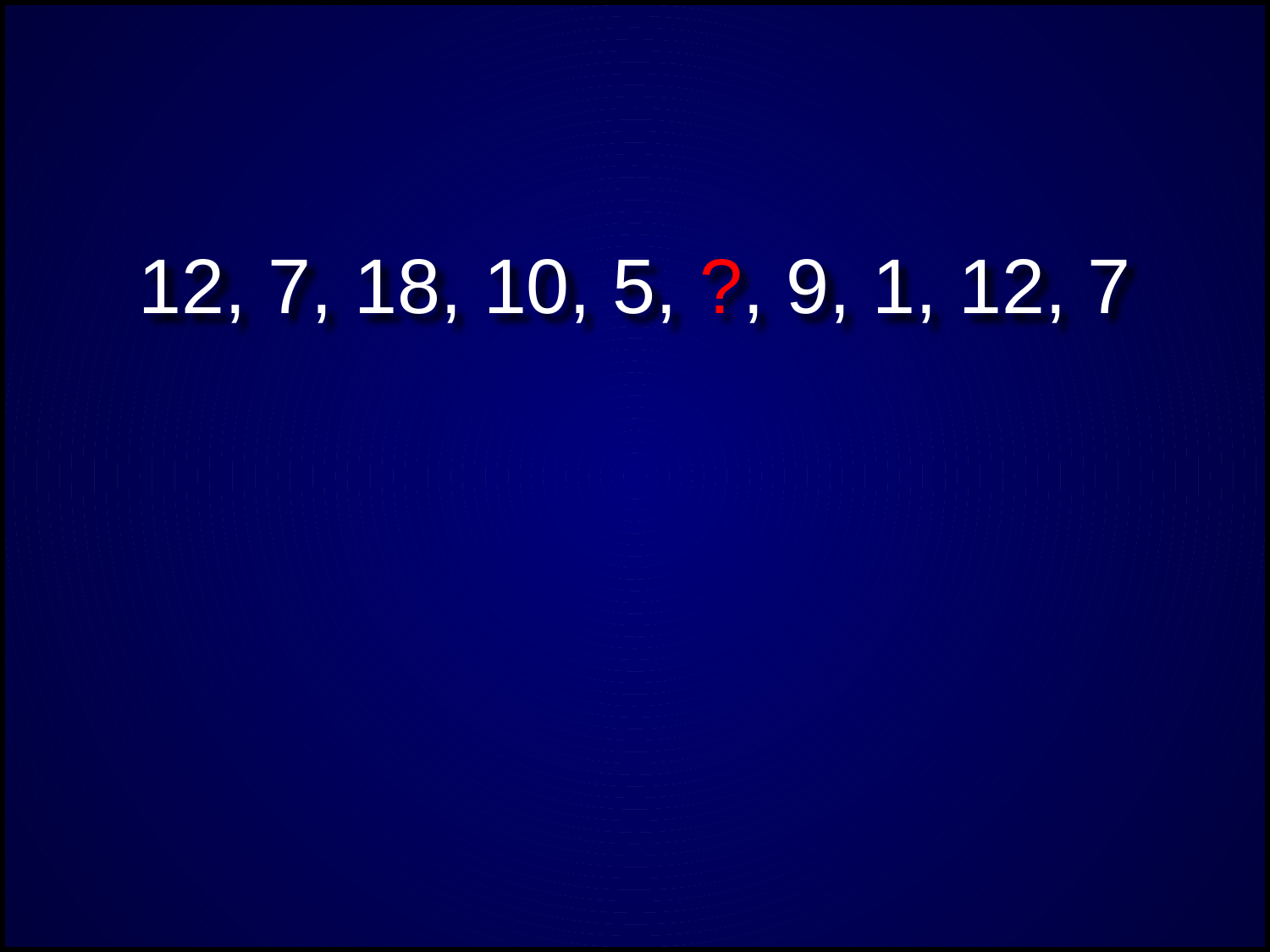

12, 7, 18, 10, 5, ?, 9, 1, 12, 7